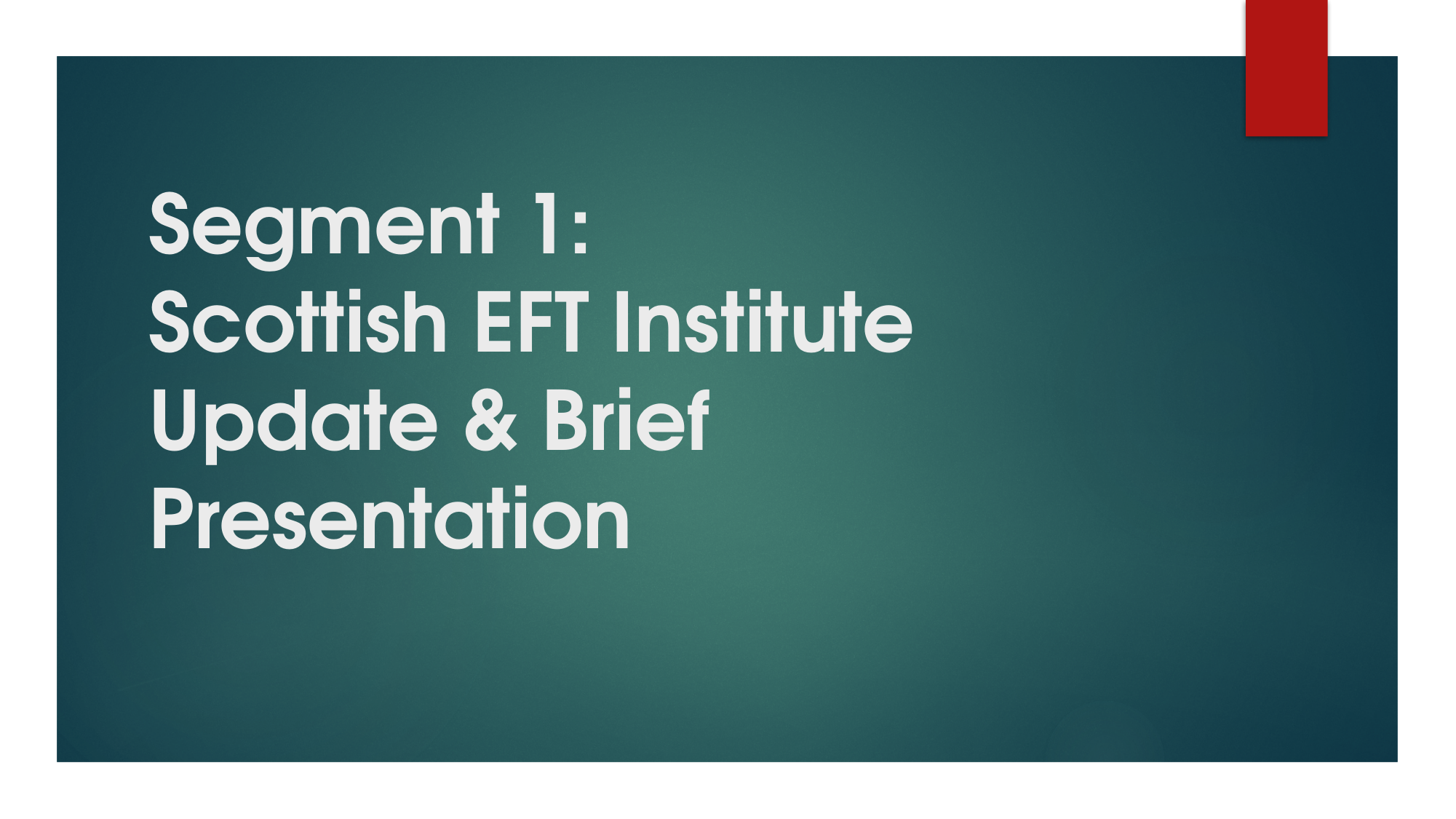

# Segment 1: Scottish EFT Institute Update & Brief Presentation